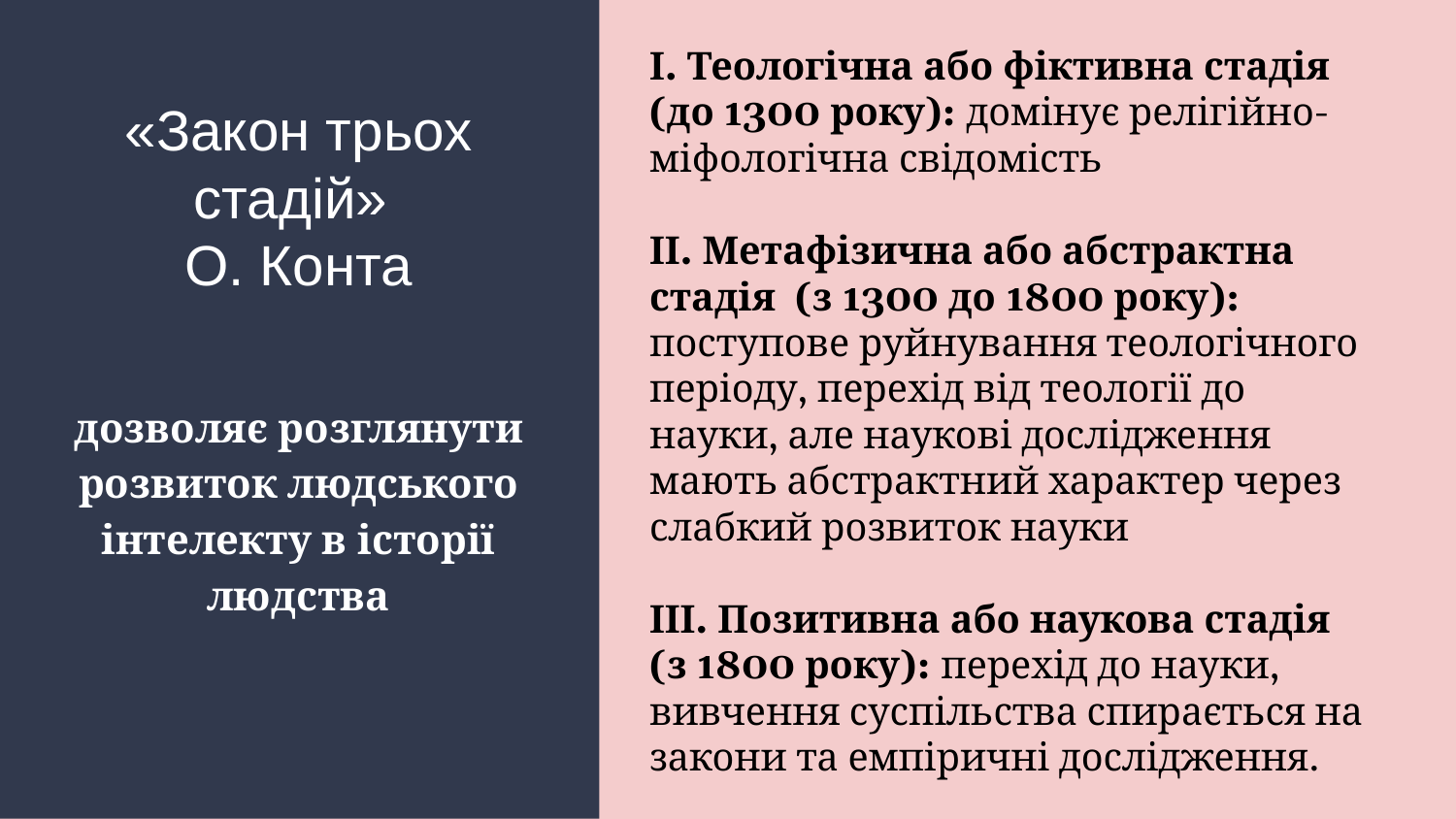

І. Теологічна або фіктивна стадія (до 1300 року): домінує релігійно-міфологічна свідомість

ІІ. Метафізична або абстрактна стадія  (з 1300 до 1800 року): поступове руйнування теологічного періоду, перехід від теології до науки, але наукові дослідження мають абстрактний характер через слабкий розвиток науки

ІІІ. Позитивна або наукова стадія  (з 1800 року): перехід до науки, вивчення суспільства спирається на закони та емпіричні дослідження.

# «Закон трьох стадій»
О. Конта
дозволяє розглянути розвиток людського інтелекту в історії людства